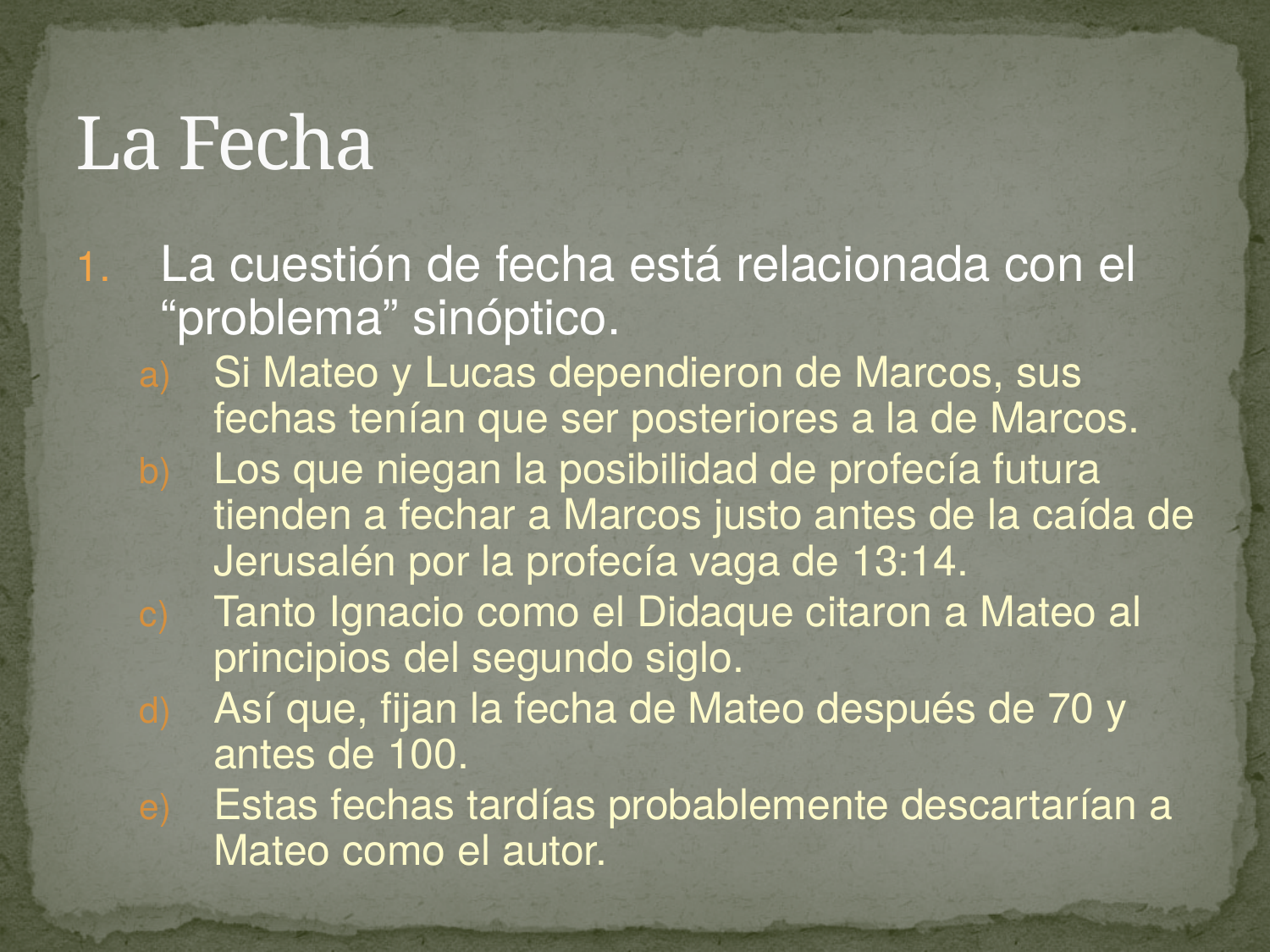

# La Fecha
La cuestión de fecha está relacionada con el “problema” sinóptico.
Si Mateo y Lucas dependieron de Marcos, sus fechas tenían que ser posteriores a la de Marcos.
Los que niegan la posibilidad de profecía futura tienden a fechar a Marcos justo antes de la caída de Jerusalén por la profecía vaga de 13:14.
Tanto Ignacio como el Didaque citaron a Mateo al principios del segundo siglo.
Así que, fijan la fecha de Mateo después de 70 y antes de 100.
Estas fechas tardías probablemente descartarían a Mateo como el autor.